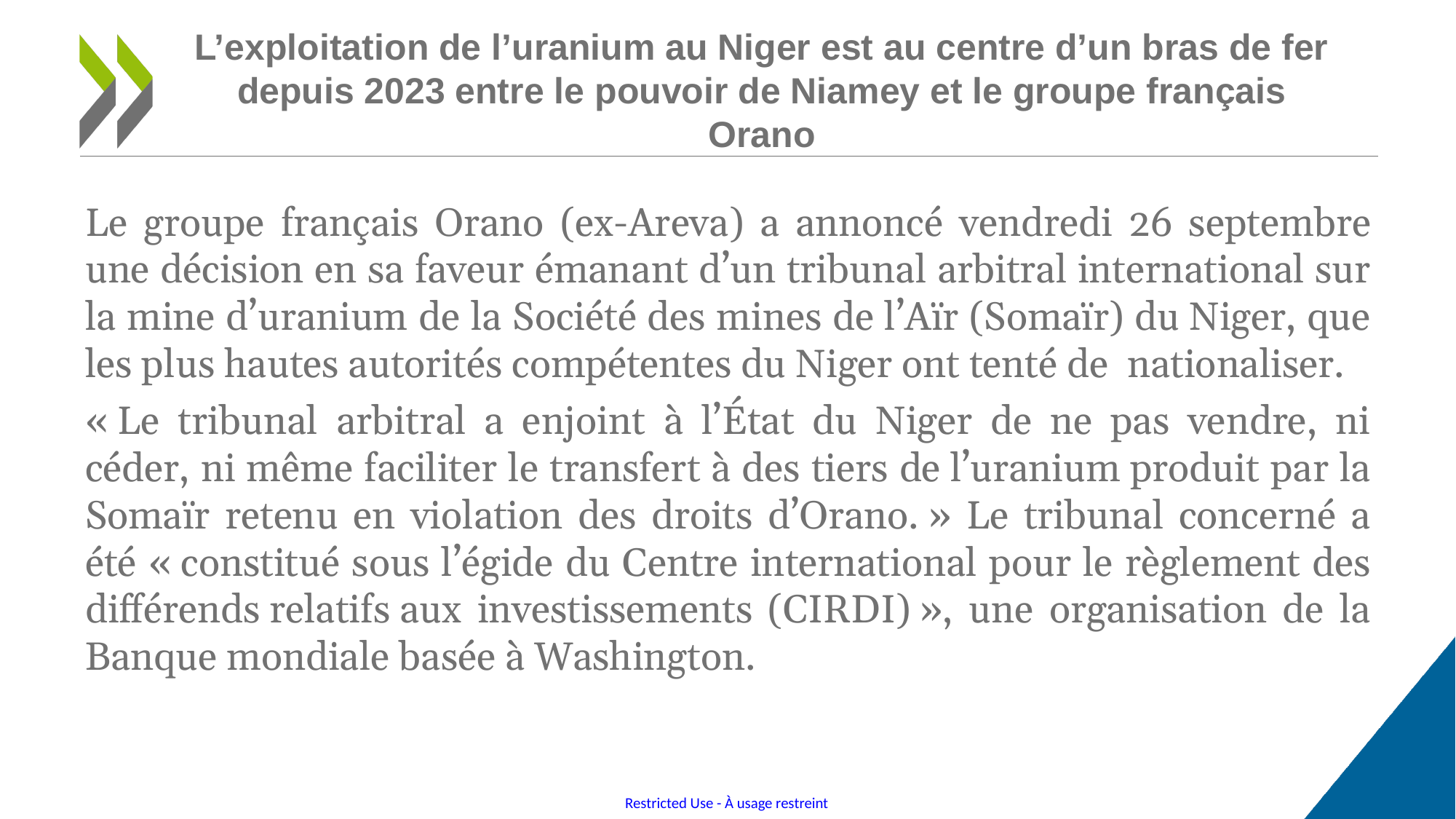

# L’exploitation de l’uranium au Niger est au centre d’un bras de fer depuis 2023 entre le pouvoir de Niamey et le groupe français Orano
Le groupe français Orano (ex-Areva) a annoncé vendredi 26 septembre une décision en sa faveur émanant d’un tribunal arbitral international sur la mine d’uranium de la Société des mines de l’Aïr (Somaïr) du Niger, que les plus hautes autorités compétentes du Niger ont tenté de  nationaliser.
« Le tribunal arbitral a enjoint à l’État du Niger de ne pas vendre, ni céder, ni même faciliter le transfert à des tiers de l’uranium produit par la Somaïr retenu en violation des droits d’Orano. » Le tribunal concerné a été « constitué sous l’égide du Centre international pour le règlement des différends relatifs aux investissements (CIRDI) », une organisation de la Banque mondiale basée à Washington.